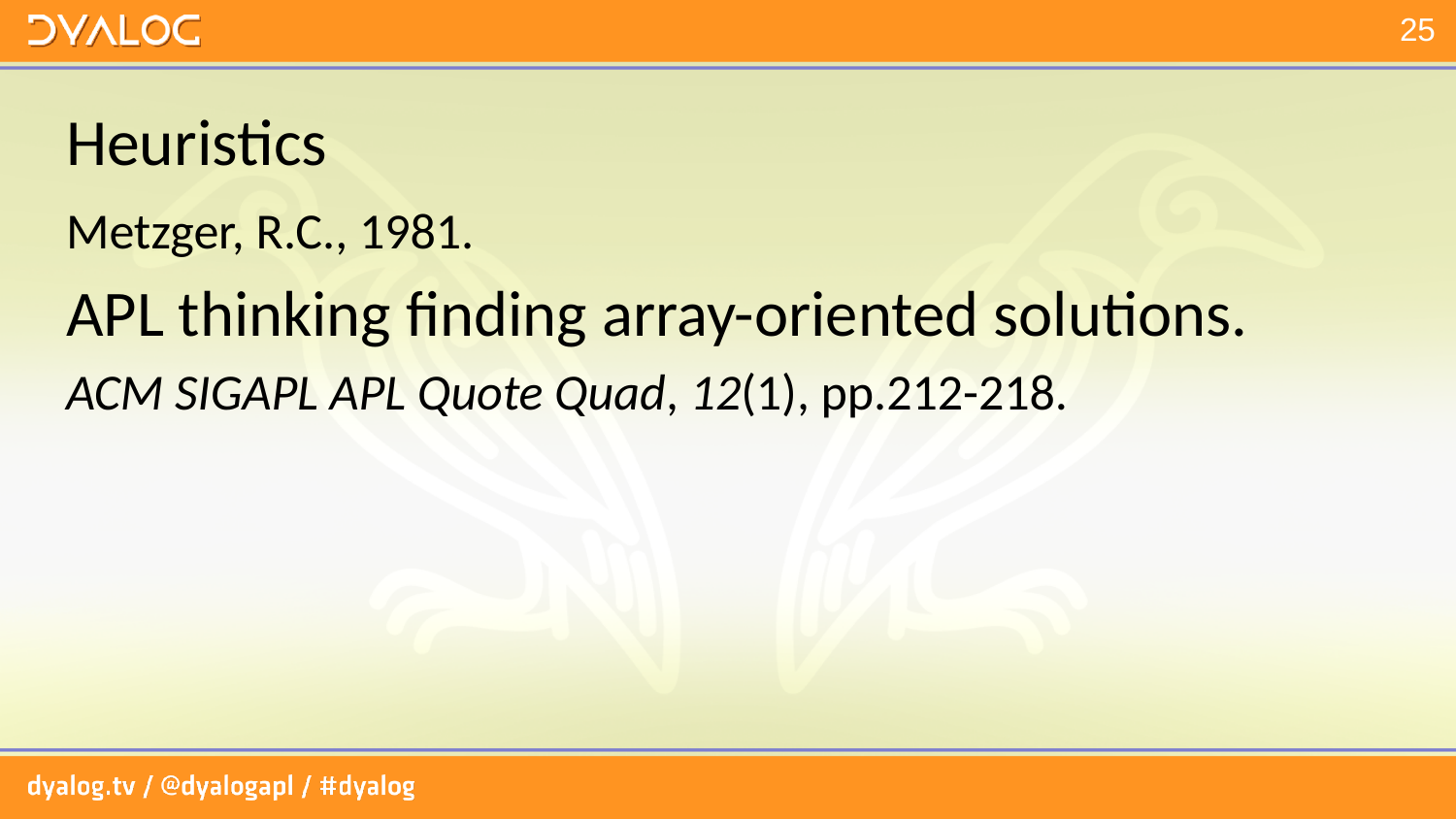

# Heuristics
Metzger, R.C., 1981.
APL thinking finding array-oriented solutions.
ACM SIGAPL APL Quote Quad, 12(1), pp.212-218.